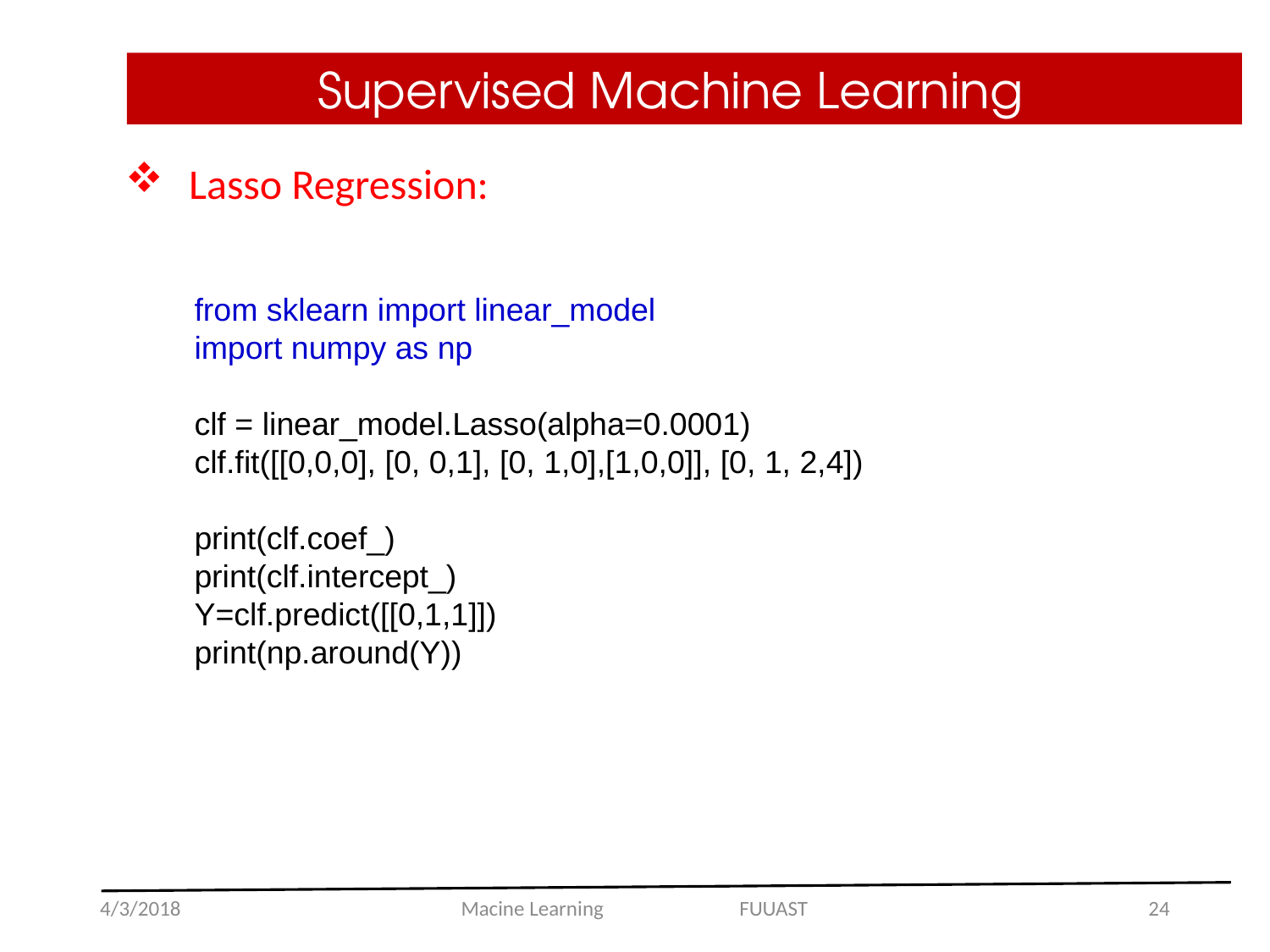

Supervised Machine Learning
Lasso Regression:
from sklearn import linear_model
import numpy as np

clf = linear_model.Lasso(alpha=0.0001)
clf.fit([[0,0,0], [0, 0,1], [0, 1,0],[1,0,0]], [0, 1, 2,4])

print(clf.coef_)
print(clf.intercept_)
Y=clf.predict([[0,1,1]])
print(np.around(Y))
4/3/2018
Macine Learning                            FUUAST
24